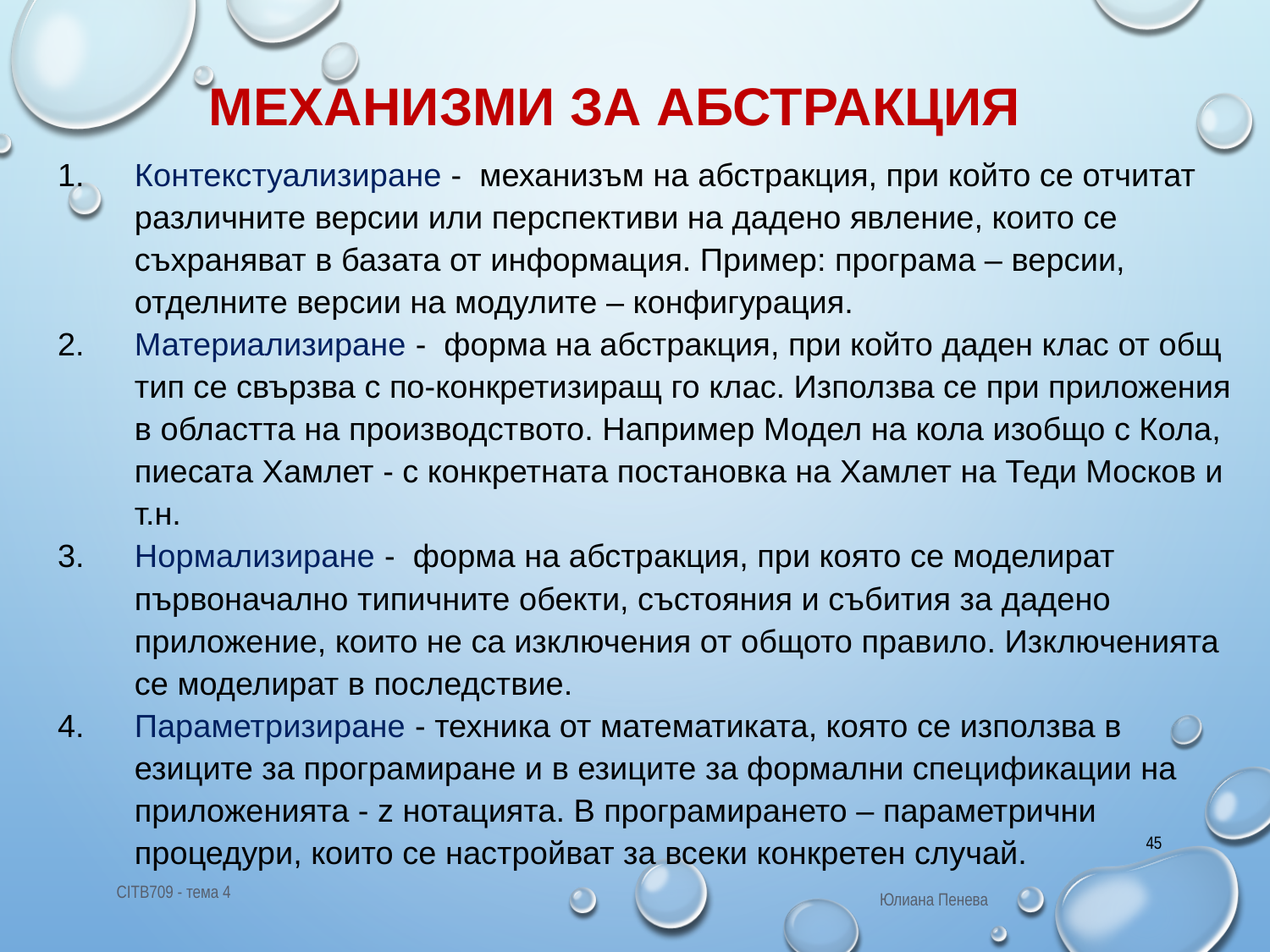

# Механизми за абстракция
Контекстуализиране -  механизъм на абстракция, при който се отчитат различните версии или перспективи на дадено явление, които се съхраняват в базата от информация. Пример: програма – версии, отделните версии на модулите – конфигурация.
Материализиране -  форма на абстракция, при който даден клас от общ тип се свързва с по-конкретизиращ го клас. Използва се при приложения в областта на производството. Например Модел на кола изобщо с Кола, пиесата Хамлет - с конкретната постановка на Хамлет на Теди Москов и т.н.
Нормализиране -  форма на абстракция, при която се моделират първоначално типичните обекти, състояния и събития за дадено приложение, които не са изключения от общото правило. Изключенията се моделират в последствие.
Параметризиране - техника от математиката, която се използва в езиците за програмиране и в езиците за формални спецификации на приложенията - z нотацията. В програмирането – параметрични процедури, които се настройват за всеки конкретен случай.
45
CITB709 - тема 4
Юлиана Пенева